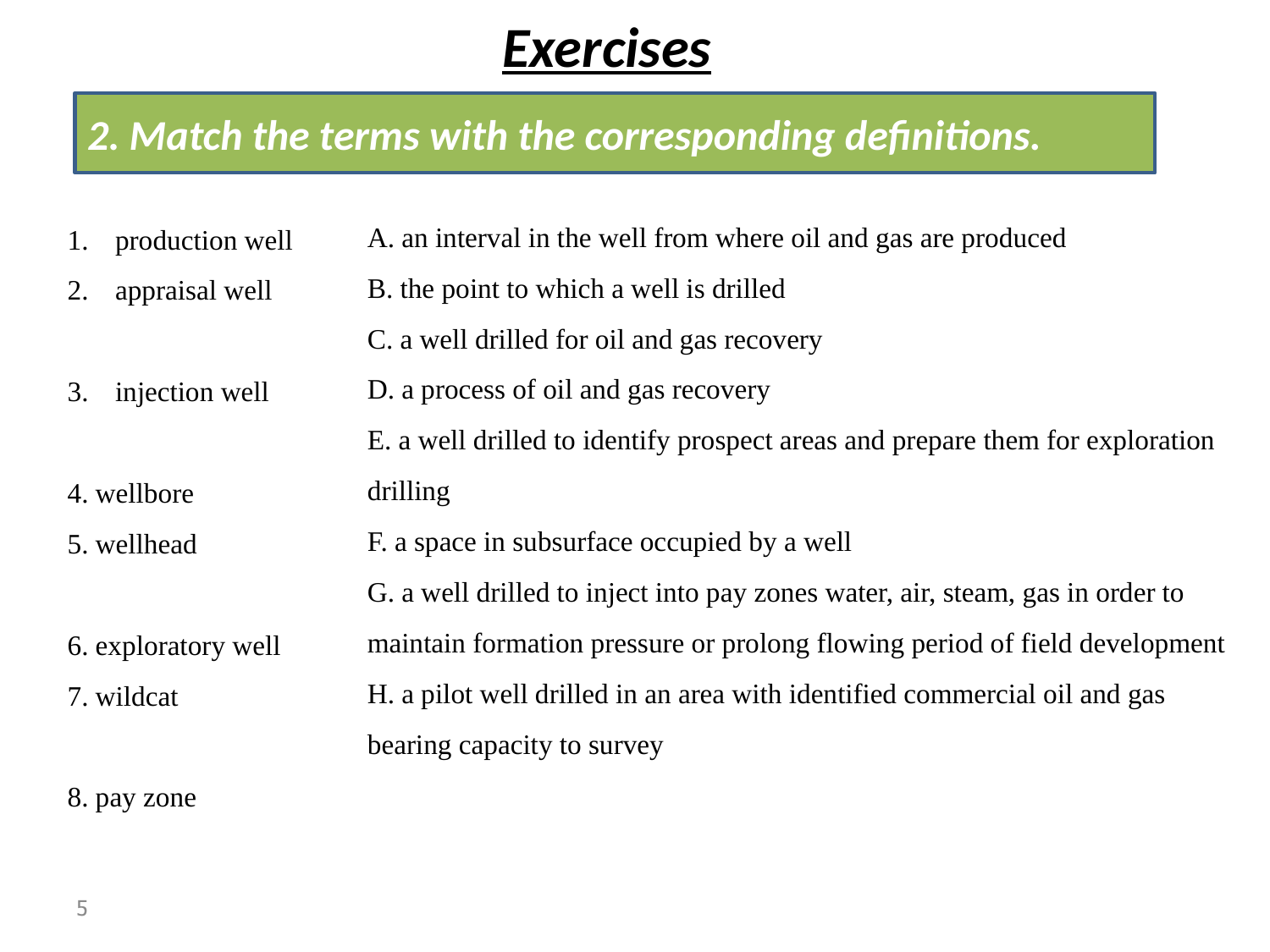

Exercises
2. Match the terms with the corresponding definitions.
A. an interval in the well from where oil and gas are produced
B. the point to which a well is drilled
C. a well drilled for oil and gas recovery
D. a process of oil and gas recovery
E. a well drilled to identify prospect areas and prepare them for exploration drilling
F. a space in subsurface occupied by a well
G. a well drilled to inject into pay zones water, air, steam, gas in order to maintain formation pressure or prolong flowing period of field development
H. a pilot well drilled in an area with identified commercial oil and gas bearing capacity to survey
production well
appraisal well
injection well
4. wellbore
5. wellhead

6. exploratory well
7. wildcat

8. pay zone
5